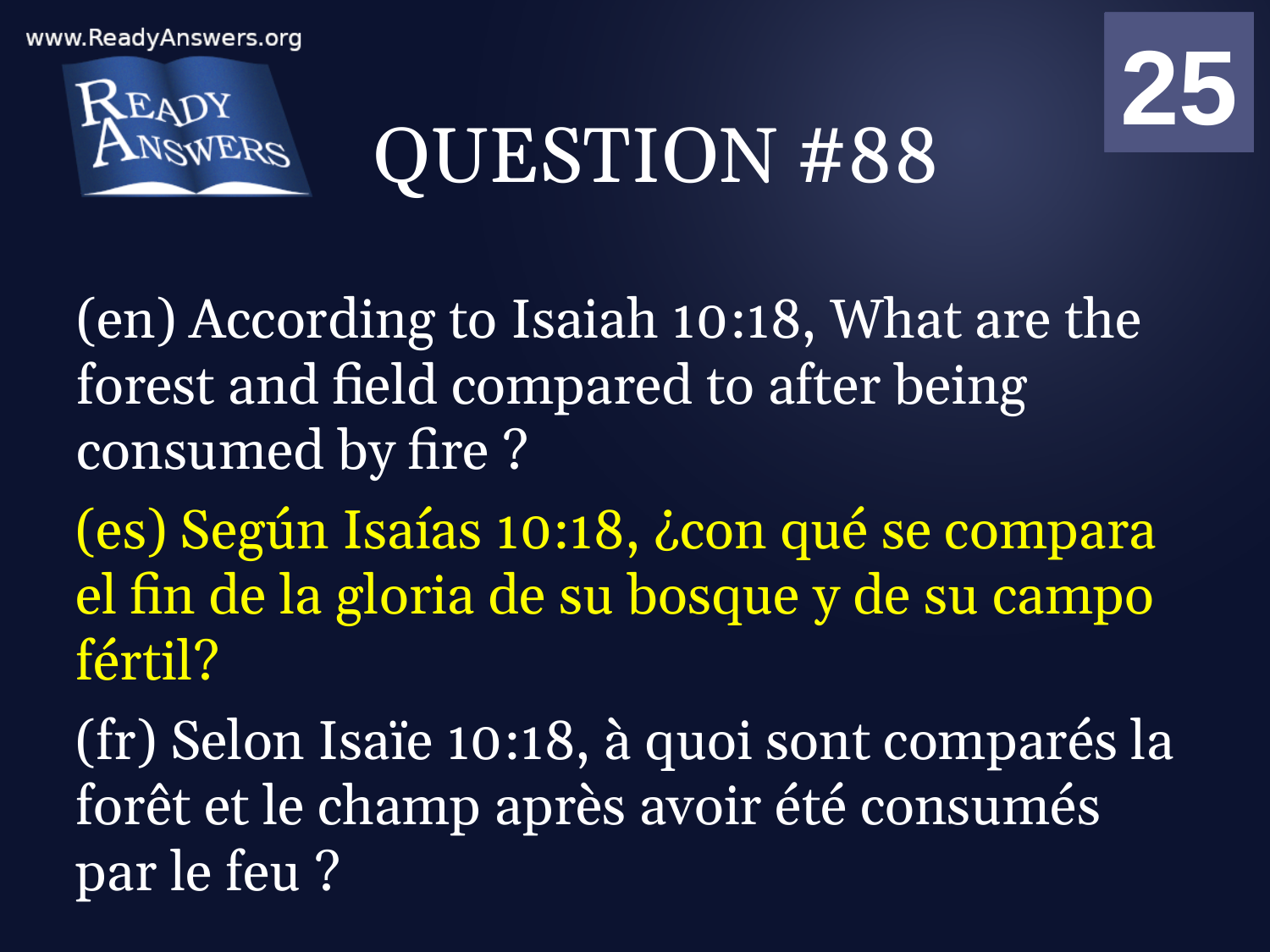

01
02
03
04
05
06
07
08
09
10
11
12
13
14
15
16
17
18
19
20
21
22
23
24
25
00
# QUESTION #88
(en) According to Isaiah 10:18, What are the forest and field compared to after being consumed by fire ?
(es) Según Isaías 10:18, ¿con qué se compara el fin de la gloria de su bosque y de su campo fértil?
(fr) Selon Isaïe 10:18, à quoi sont comparés la forêt et le champ après avoir été consumés par le feu ?